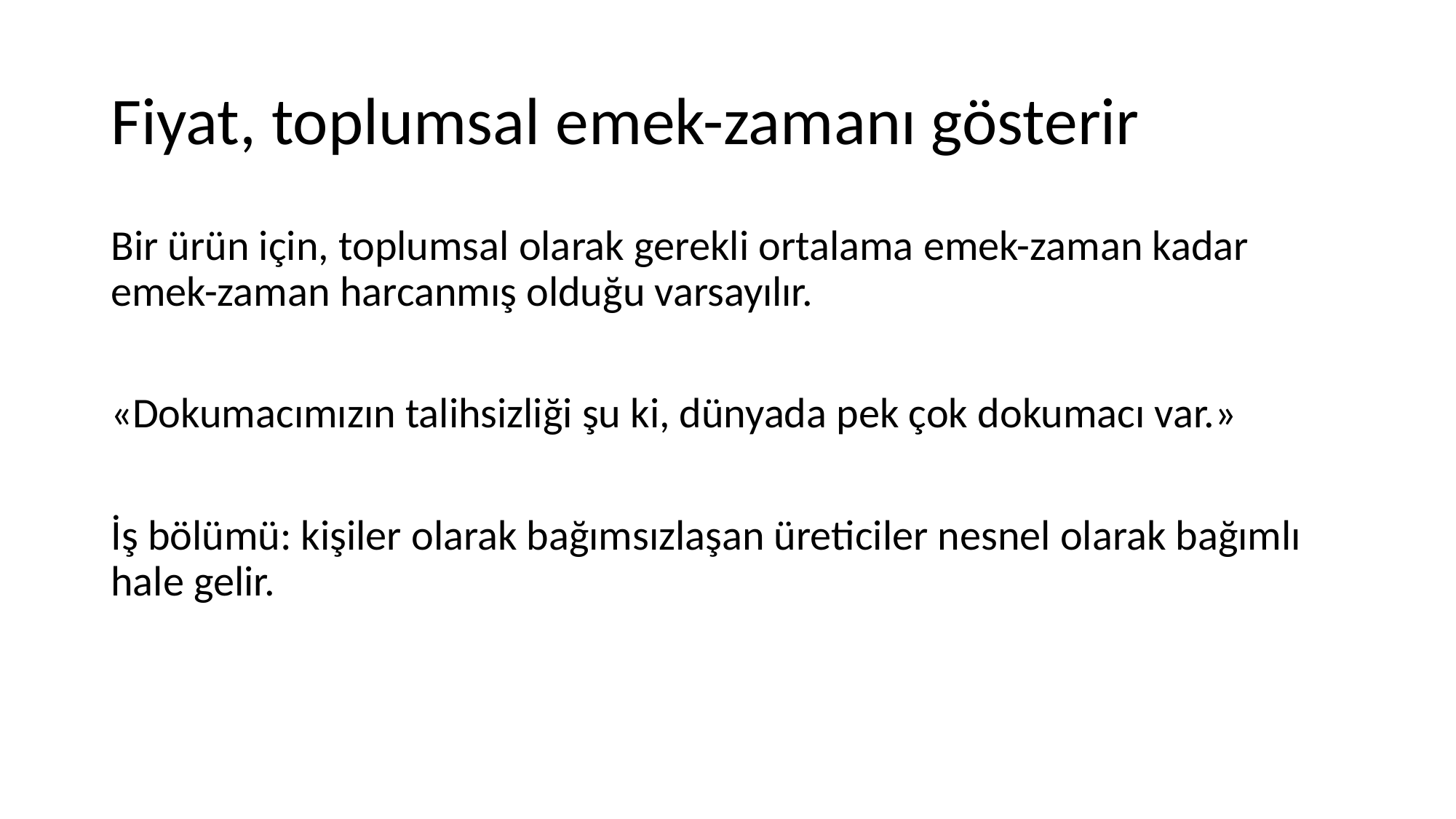

# Fiyat, toplumsal emek-zamanı gösterir
Bir ürün için, toplumsal olarak gerekli ortalama emek-zaman kadar emek-zaman harcanmış olduğu varsayılır.

«Dokumacımızın talihsizliği şu ki, dünyada pek çok dokumacı var.»

İş bölümü: kişiler olarak bağımsızlaşan üreticiler nesnel olarak bağımlı hale gelir.